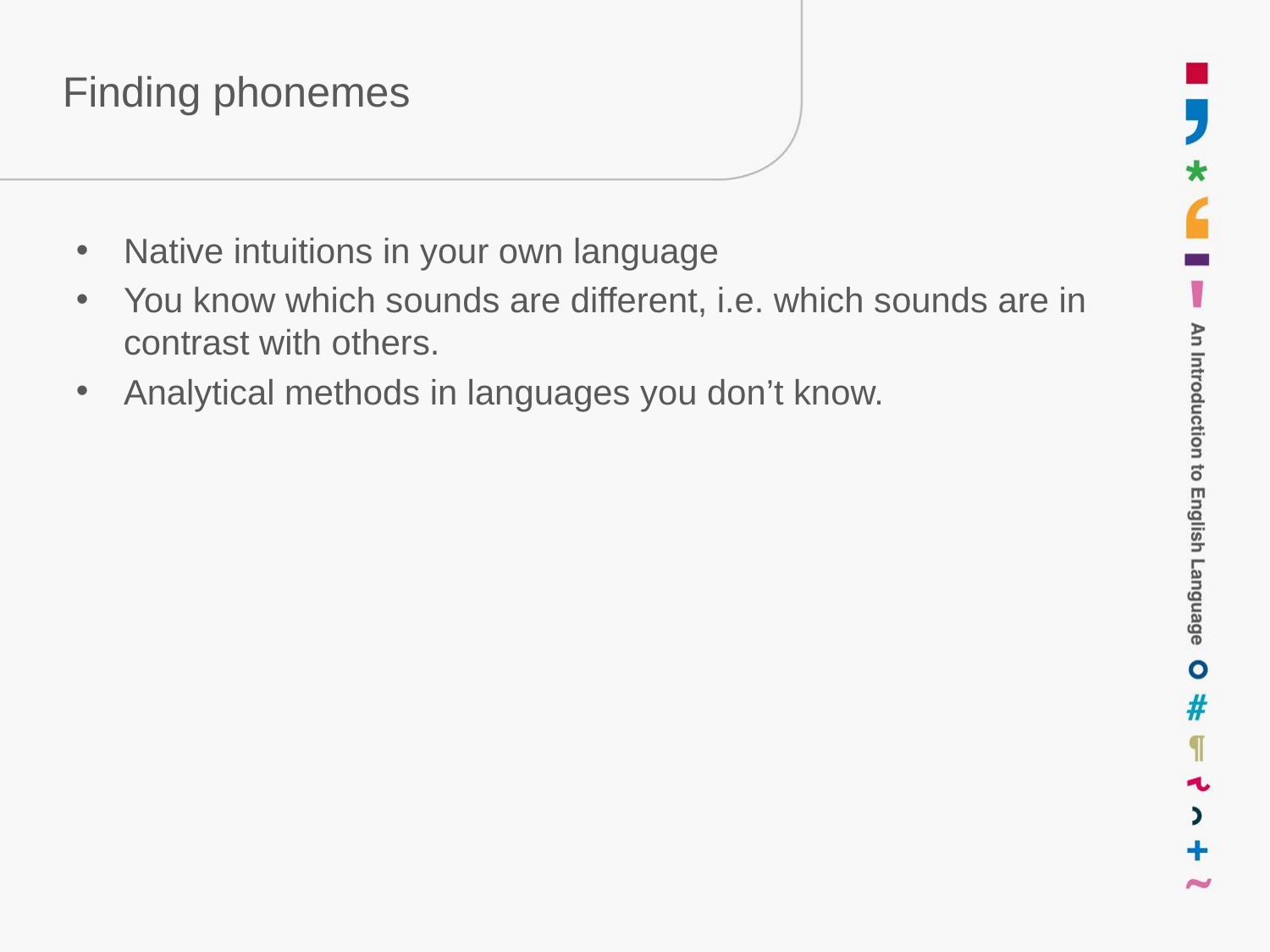

# Finding phonemes
Native intuitions in your own language
You know which sounds are different, i.e. which sounds are in contrast with others.
Analytical methods in languages you don’t know.